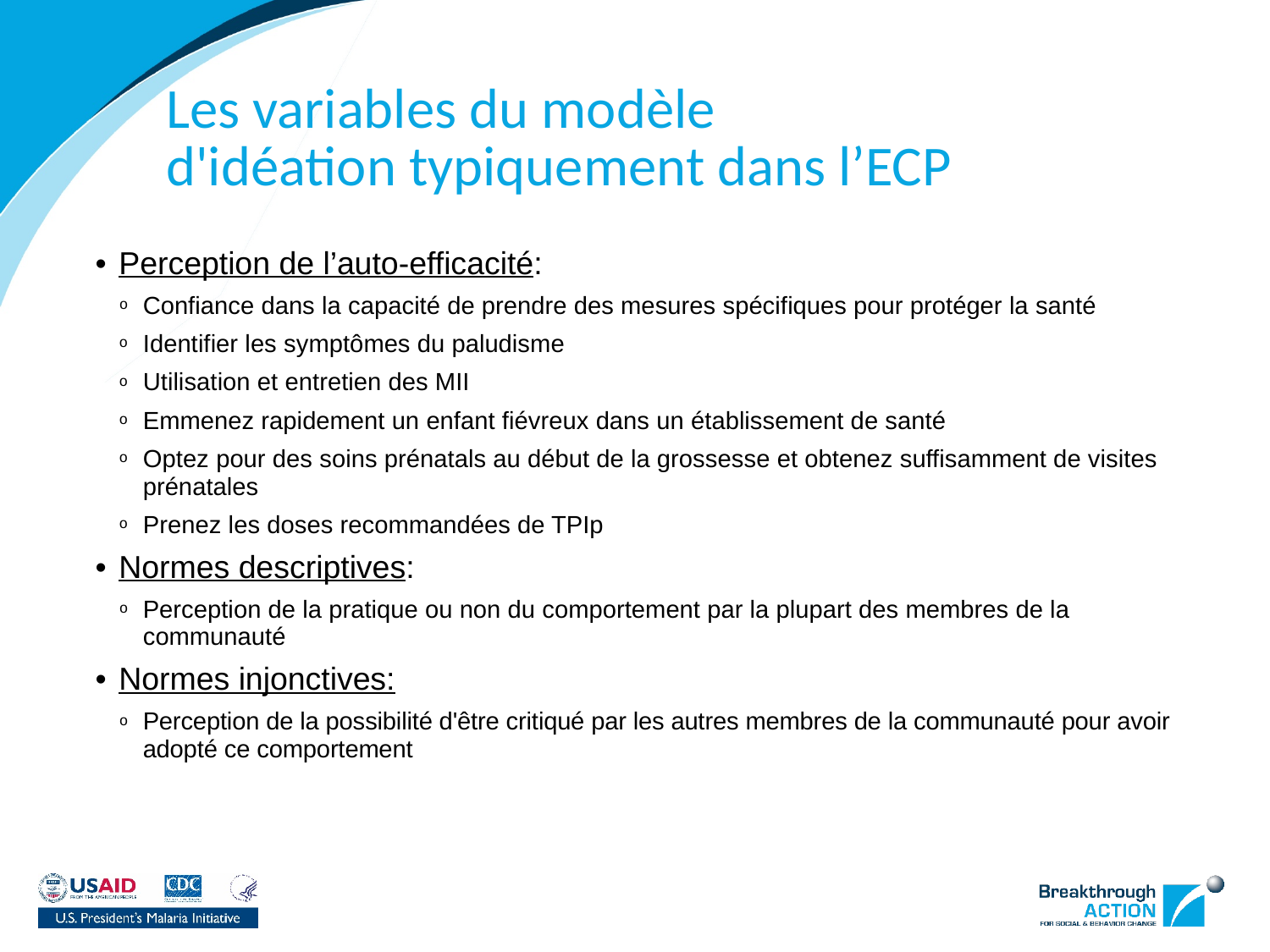

# Les variables du modèle d'idéation typiquement dans l’ECP​
Perception de l’auto-efficacité:
Confiance dans la capacité de prendre des mesures spécifiques pour protéger la santé
Identifier les symptômes du paludisme
Utilisation et entretien des MII
Emmenez rapidement un enfant fiévreux dans un établissement de santé
Optez pour des soins prénatals au début de la grossesse et obtenez suffisamment de visites prénatales
Prenez les doses recommandées de TPIp
Normes descriptives:
Perception de la pratique ou non du comportement par la plupart des membres de la communauté
Normes injonctives:
Perception de la possibilité d'être critiqué par les autres membres de la communauté pour avoir adopté ce comportement